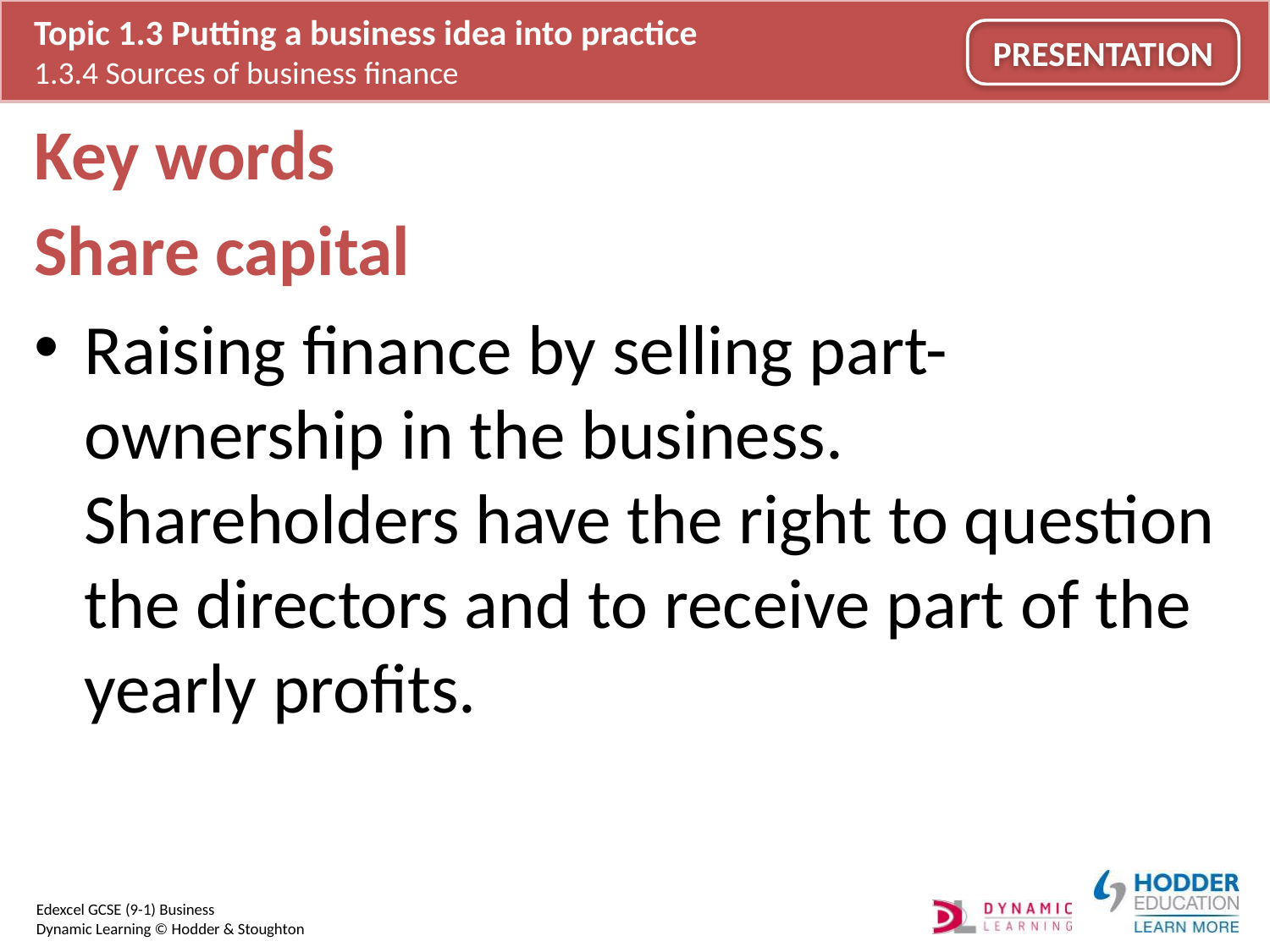

# Key words
Share capital
Raising finance by selling part-ownership in the business. Shareholders have the right to question the directors and to receive part of the yearly profits.